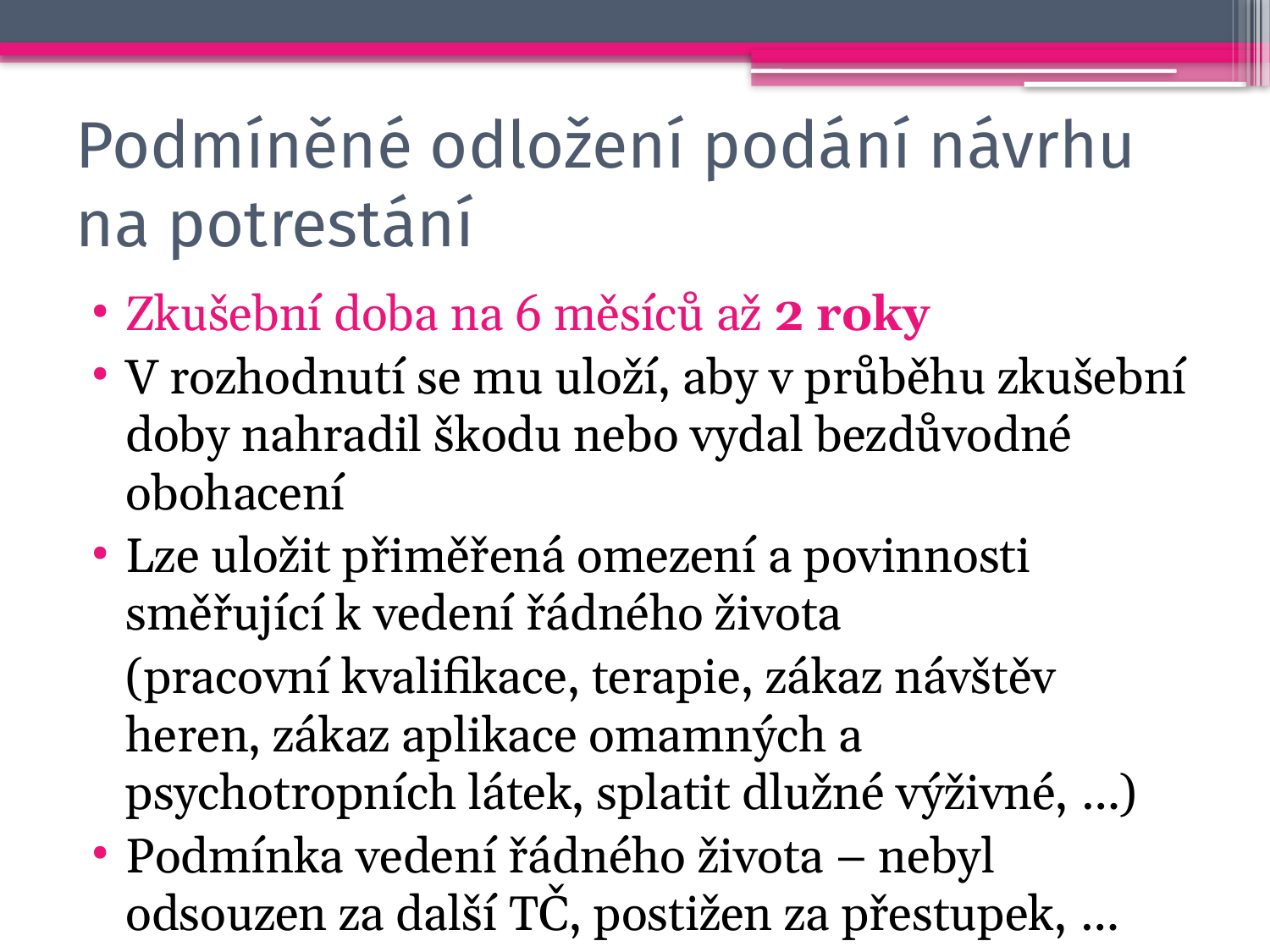

# Podmíněné odložení podání návrhu na potrestání
Zkušební doba na 6 měsíců až 2 roky
V rozhodnutí se mu uloží, aby v průběhu zkušební doby nahradil škodu nebo vydal bezdůvodné obohacení
Lze uložit přiměřená omezení a povinnosti směřující k vedení řádného života
   (pracovní kvalifikace, terapie, zákaz návštěv heren, zákaz aplikace omamných a psychotropních látek, splatit dlužné výživné, …)
Podmínka vedení řádného života – nebyl odsouzen za další TČ, postižen za přestupek, …